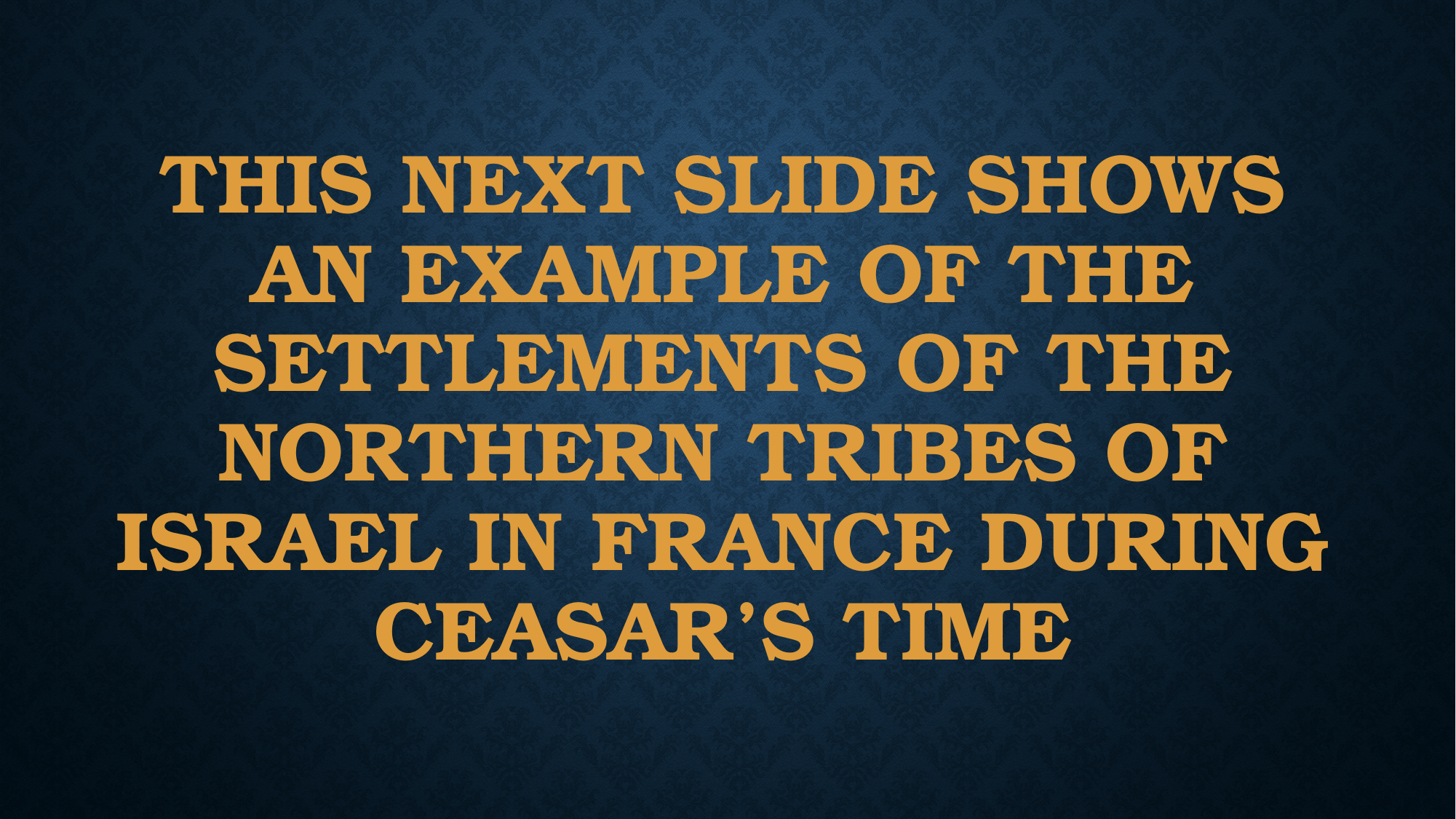

# This next slide shows an example of the settlements of the northern tribes of israel in france during ceasar’s time